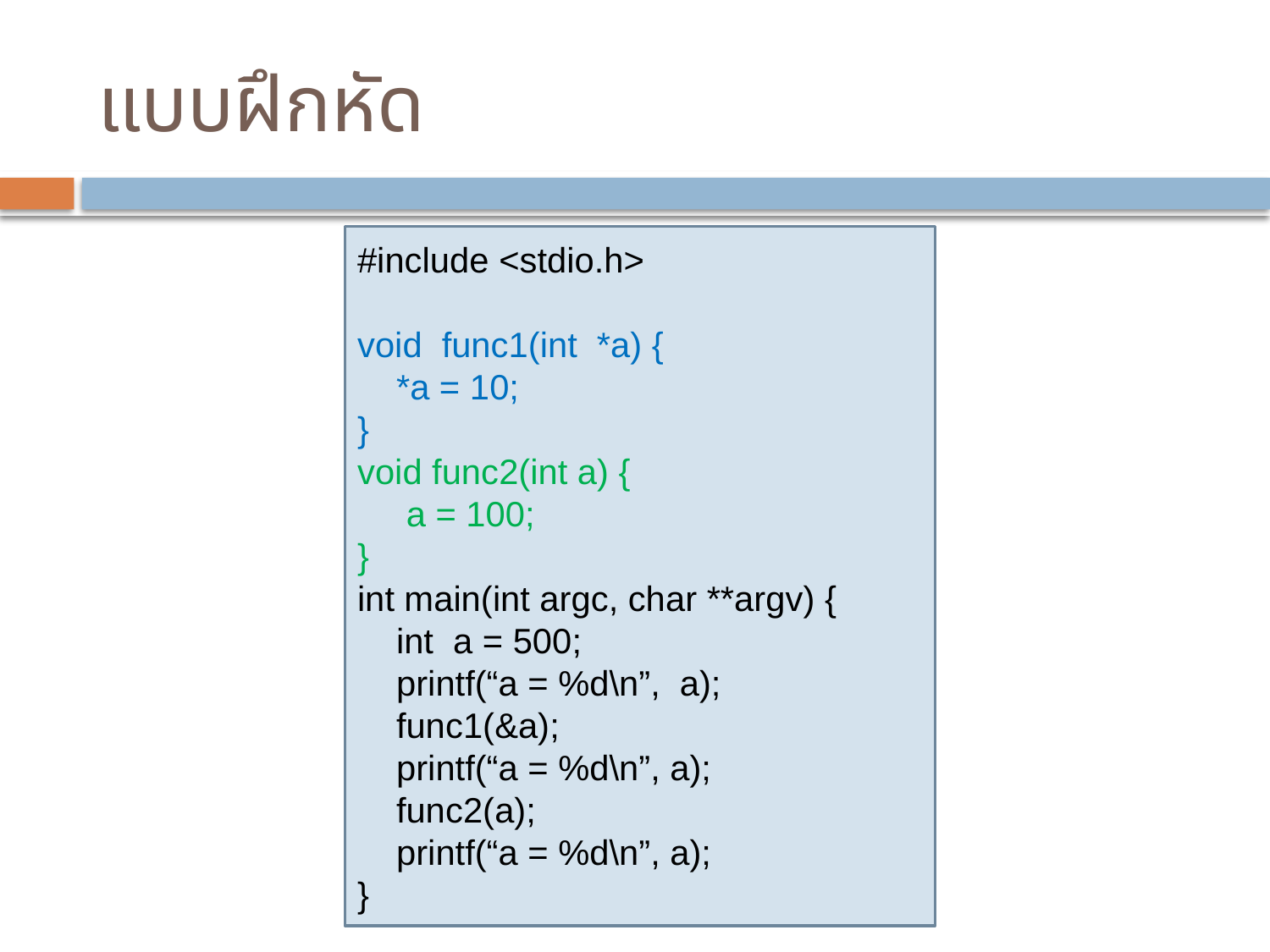

# แบบฝึกหัด
#include <stdio.h>

void  func1(int  *a) {
    *a = 10;
}
void func2(int a) {
     a = 100;
}
int main(int argc, char **argv) {
    int  a = 500;
    printf(“a = %d\n”,  a);
    func1(&a);
    printf(“a = %d\n”, a);
    func2(a);
    printf(“a = %d\n”, a);
}